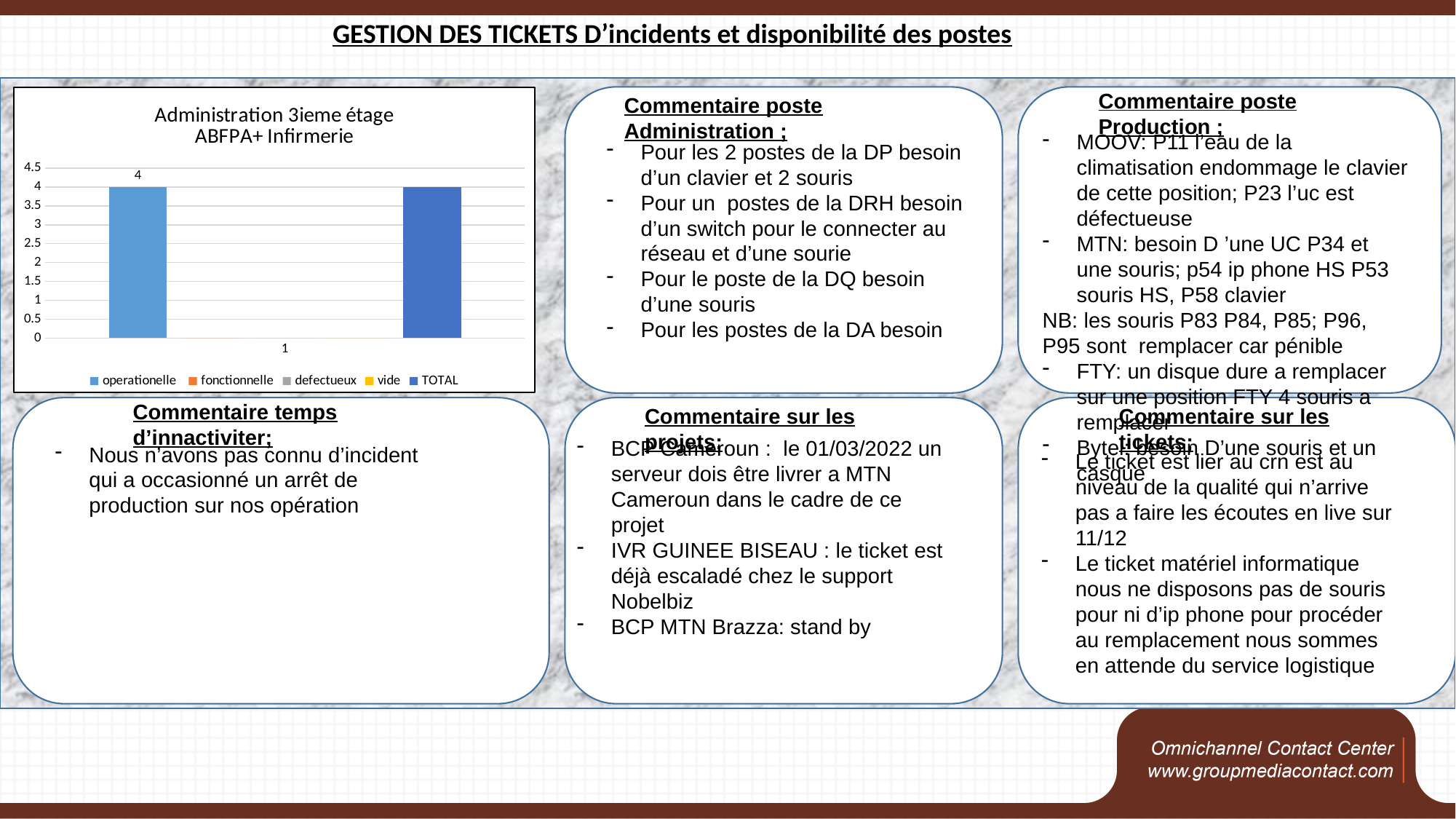

GESTION DES TICKETS D’incidents et disponibilité des postes

Commentaire poste Production ;

### Chart: Administration 3ieme étage
ABFPA+ Infirmerie

| Category | operationelle  | fonctionnelle | defectueux | vide | TOTAL |
|---|---|---|---|---|---|
Commentaire poste Administration ;

MOOV: P11 l’eau de la climatisation endommage le clavier de cette position; P23 l’uc est défectueuse
MTN: besoin D ’une UC P34 et une souris; p54 ip phone HS P53 souris HS, P58 clavier
NB: les souris P83 P84, P85; P96, P95 sont  remplacer car pénible
FTY: un disque dure a remplacer sur une position FTY 4 souris a remplacer
Bytel: besoin D’une souris et un casque
Pour les 2 postes de la DP besoin d’un clavier et 2 souris
Pour un  postes de la DRH besoin d’un switch pour le connecter au réseau et d’une sourie
Pour le poste de la DQ besoin d’une souris
Pour les postes de la DA besoin
Commentaire temps d’innactiviter;
Commentaire sur les tickets;

Commentaire sur les projets;

BCP Cameroun :  le 01/03/2022 un serveur dois être livrer a MTN Cameroun dans le cadre de ce projet
IVR GUINEE BISEAU : le ticket est déjà escaladé chez le support Nobelbiz
BCP MTN Brazza: stand by

Nous n’avons pas connu d’incident qui a occasionné un arrêt de production sur nos opération

Le ticket est lier au crn est au niveau de la qualité qui n’arrive pas a faire les écoutes en live sur 11/12
Le ticket matériel informatique nous ne disposons pas de souris pour ni d’ip phone pour procéder au remplacement nous sommes en attende du service logistique